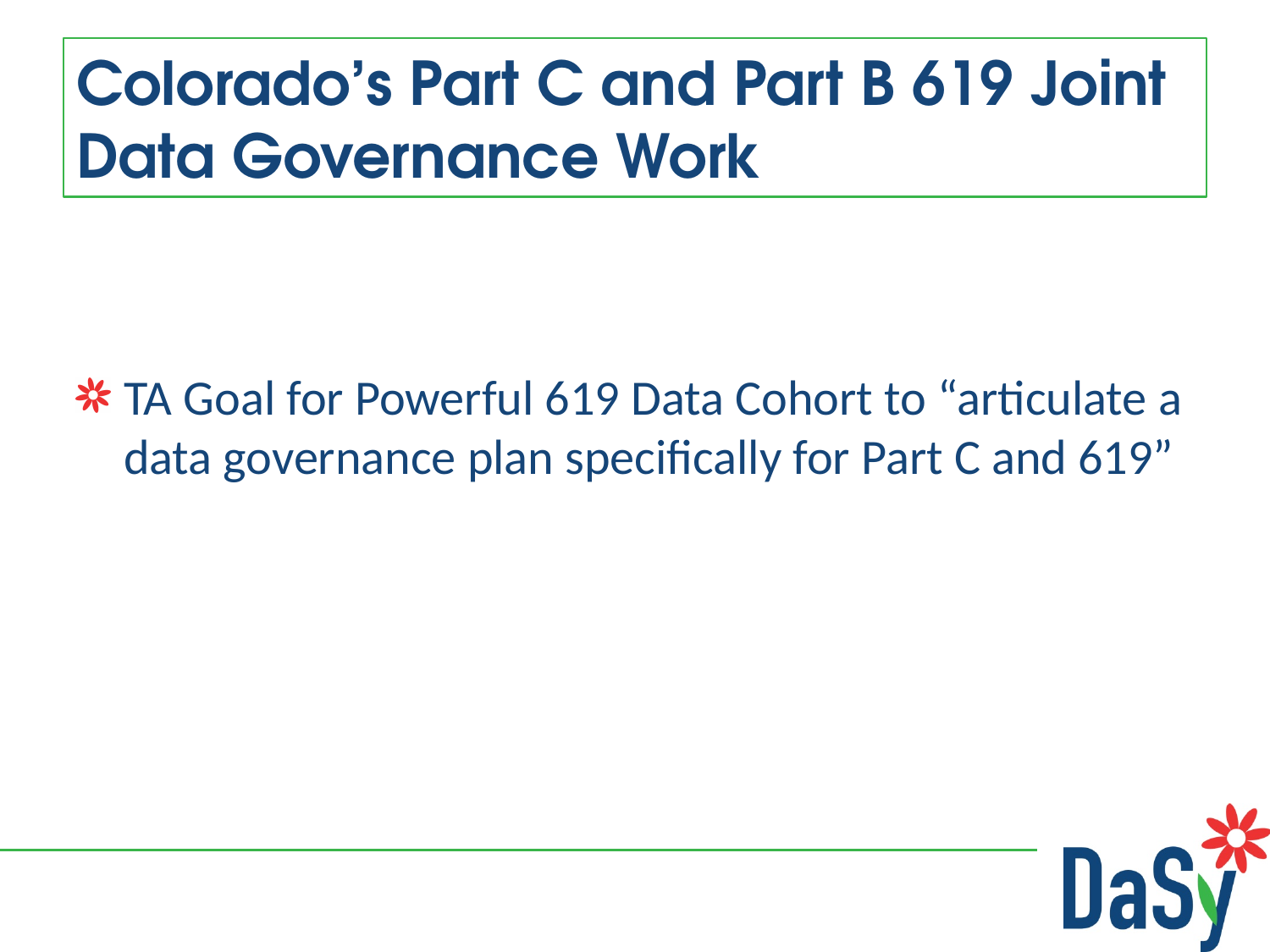

# Colorado’s Part C and Part B 619 Joint Data Governance Work
TA Goal for Powerful 619 Data Cohort to “articulate a data governance plan specifically for Part C and 619”